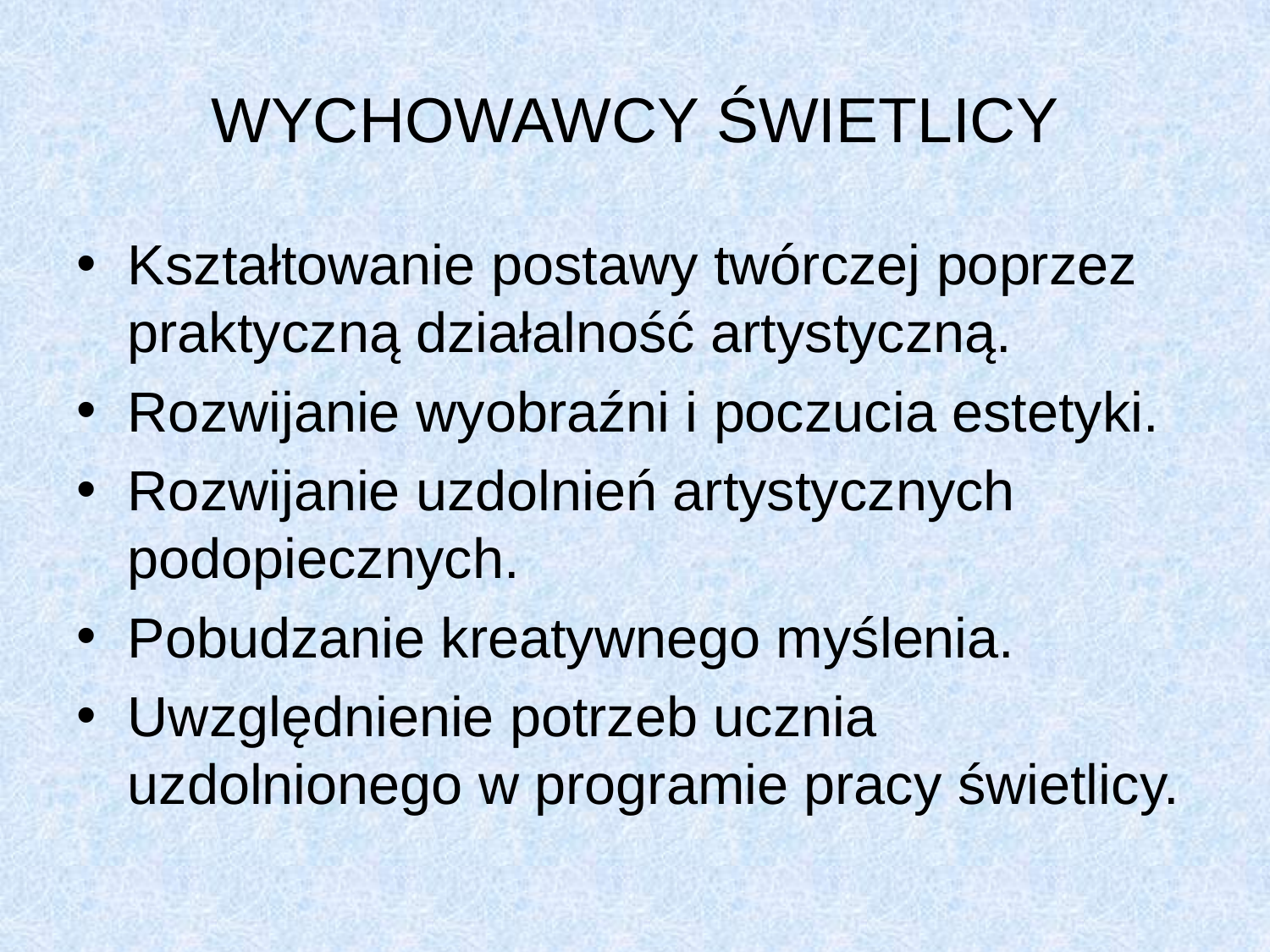

# WYCHOWAWCY ŚWIETLICY
Kształtowanie postawy twórczej poprzez praktyczną działalność artystyczną.
Rozwijanie wyobraźni i poczucia estetyki.
Rozwijanie uzdolnień artystycznych podopiecznych.
Pobudzanie kreatywnego myślenia.
Uwzględnienie potrzeb ucznia uzdolnionego w programie pracy świetlicy.